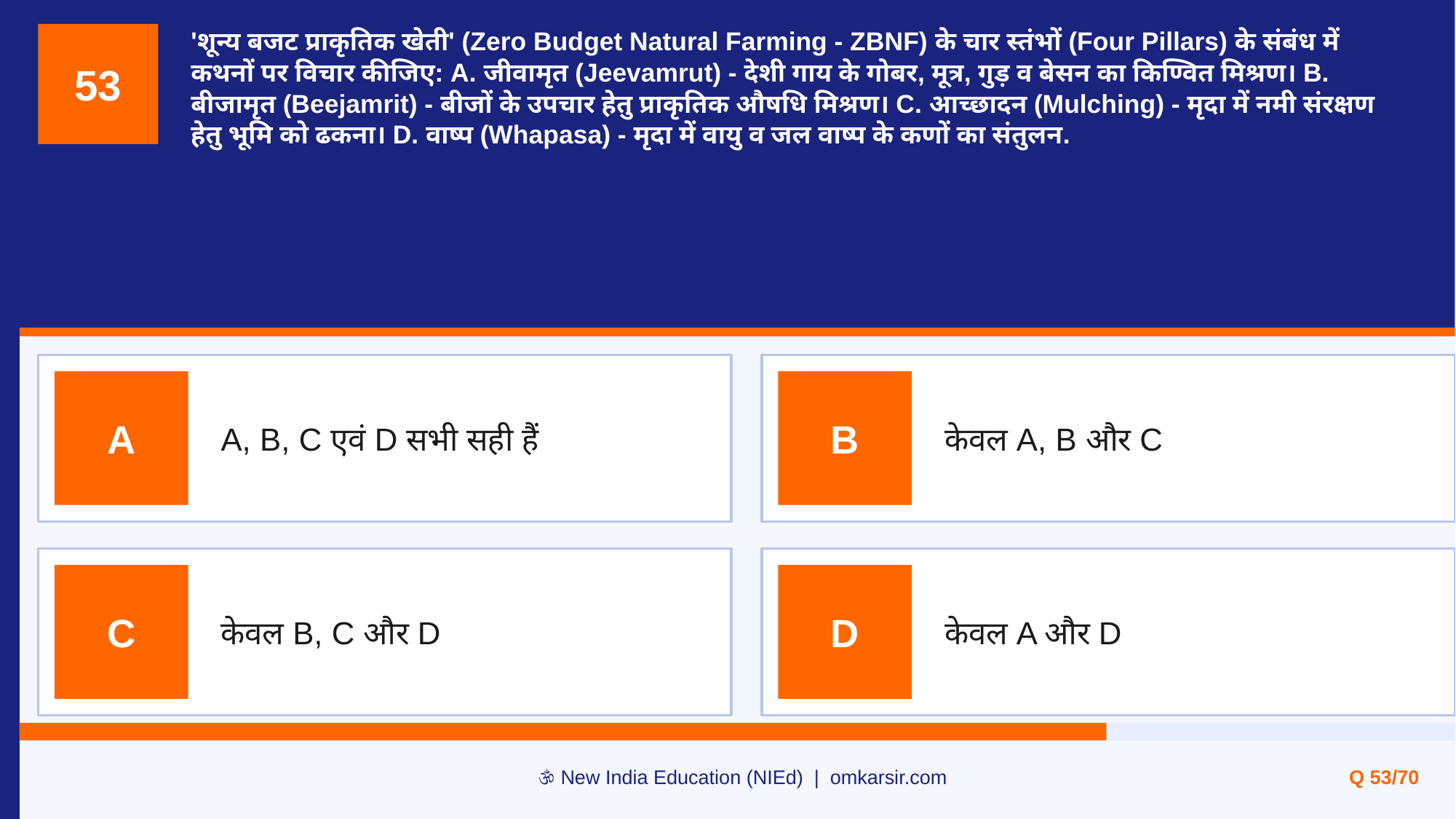

'शून्य बजट प्राकृतिक खेती' (Zero Budget Natural Farming - ZBNF) के चार स्तंभों (Four Pillars) के संबंध में कथनों पर विचार कीजिए: A. जीवामृत (Jeevamrut) - देशी गाय के गोबर, मूत्र, गुड़ व बेसन का किण्वित मिश्रण। B. बीजामृत (Beejamrit) - बीजों के उपचार हेतु प्राकृतिक औषधि मिश्रण। C. आच्छादन (Mulching) - मृदा में नमी संरक्षण हेतु भूमि को ढकना। D. वाष्प (Whapasa) - मृदा में वायु व जल वाष्प के कणों का संतुलन.
53

A, B, C एवं D सभी सही हैं
केवल A, B और C
A
B

केवल B, C और D
केवल A और D
C
D

🕉️ New India Education (NIEd)  |  omkarsir.com
Q 53/70